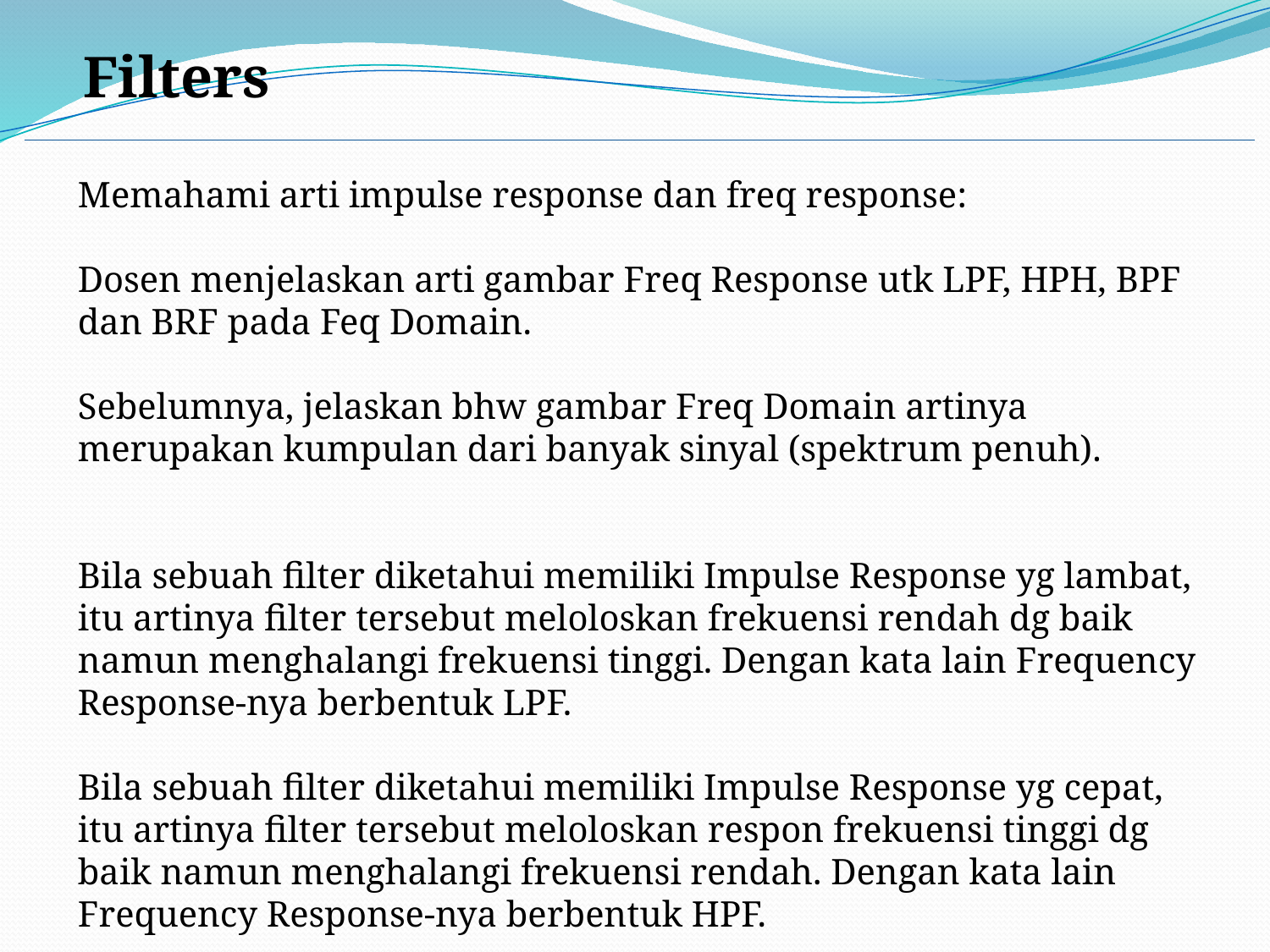

Filters
Memahami arti impulse response dan freq response:

Dosen menjelaskan arti gambar Freq Response utk LPF, HPH, BPF dan BRF pada Feq Domain.

Sebelumnya, jelaskan bhw gambar Freq Domain artinya merupakan kumpulan dari banyak sinyal (spektrum penuh).

Bila sebuah filter diketahui memiliki Impulse Response yg lambat, itu artinya filter tersebut meloloskan frekuensi rendah dg baik namun menghalangi frekuensi tinggi. Dengan kata lain Frequency Response-nya berbentuk LPF.

Bila sebuah filter diketahui memiliki Impulse Response yg cepat, itu artinya filter tersebut meloloskan respon frekuensi tinggi dg baik namun menghalangi frekuensi rendah. Dengan kata lain Frequency Response-nya berbentuk HPF.